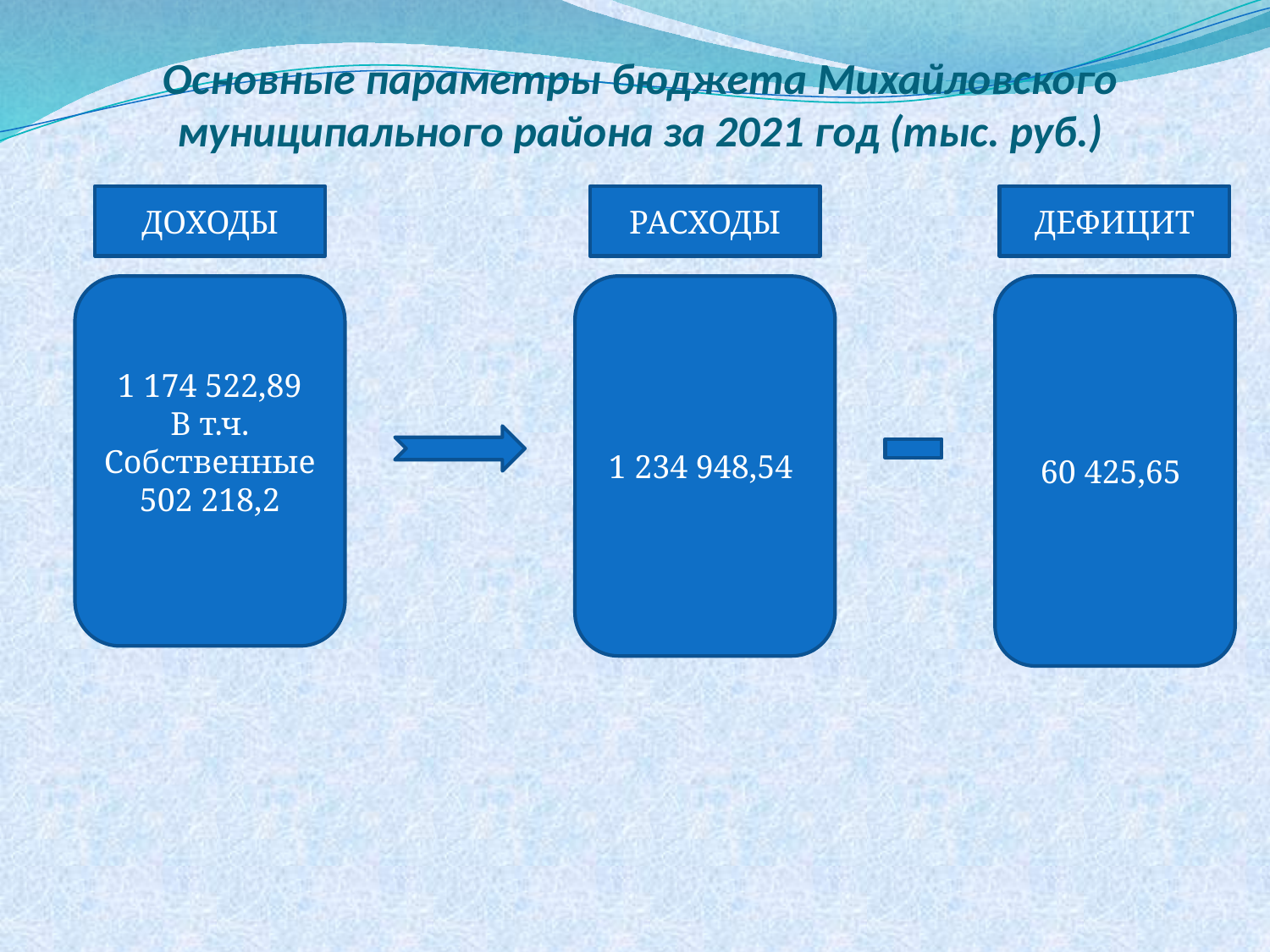

# Основные параметры бюджета Михайловского муниципального района за 2021 год (тыс. руб.)
ДОХОДЫ
РАСХОДЫ
ДЕФИЦИТ
1 174 522,89
В т.ч. Собственные
502 218,2

1 234 948,54
60 425,65